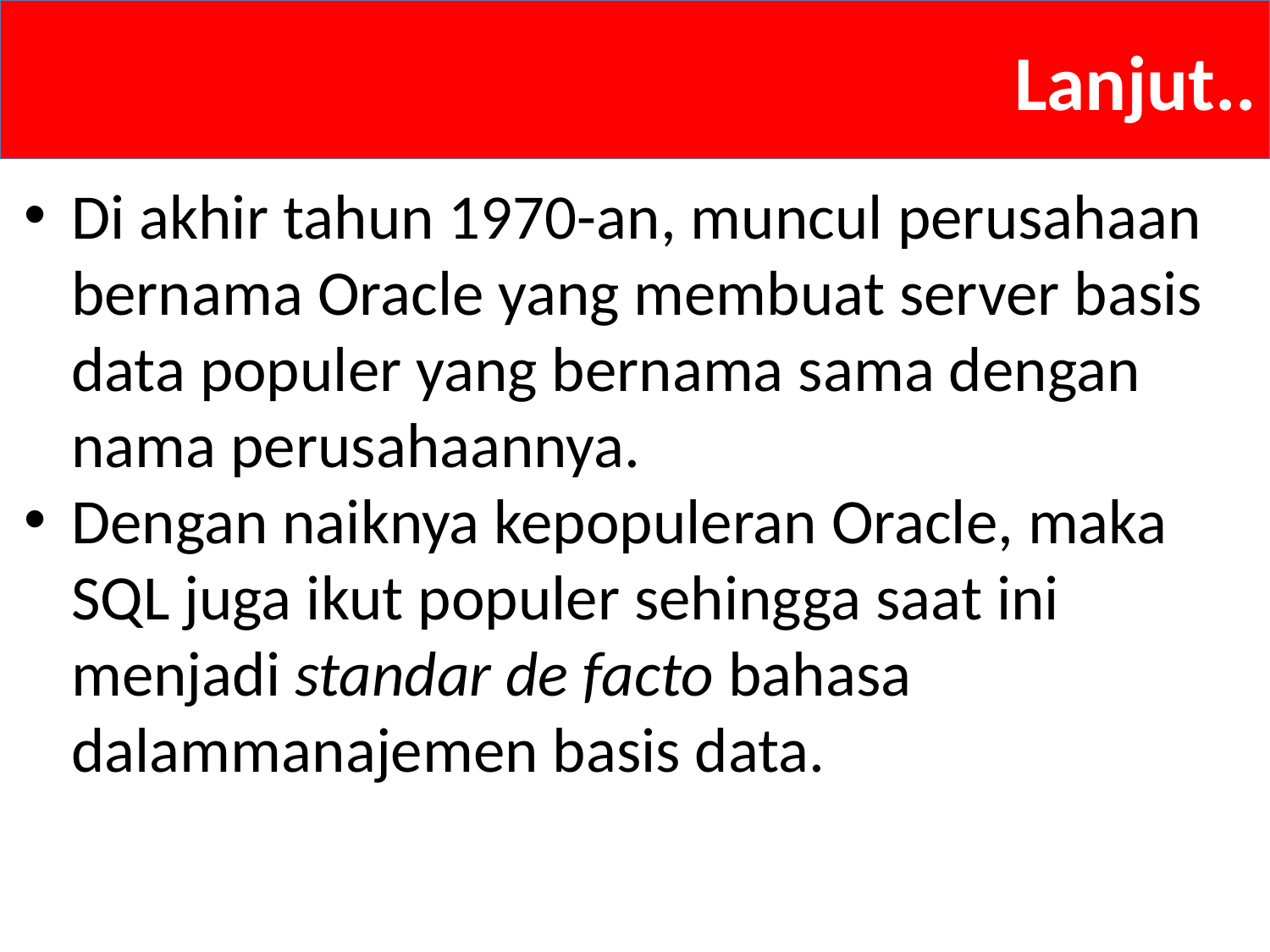

# Lanjut..
Di akhir tahun 1970-an, muncul perusahaan bernama Oracle yang membuat server basis data populer yang bernama sama dengan nama perusahaannya.
Dengan naiknya kepopuleran Oracle, maka SQL juga ikut populer sehingga saat ini menjadi standar de facto bahasa dalammanajemen basis data.